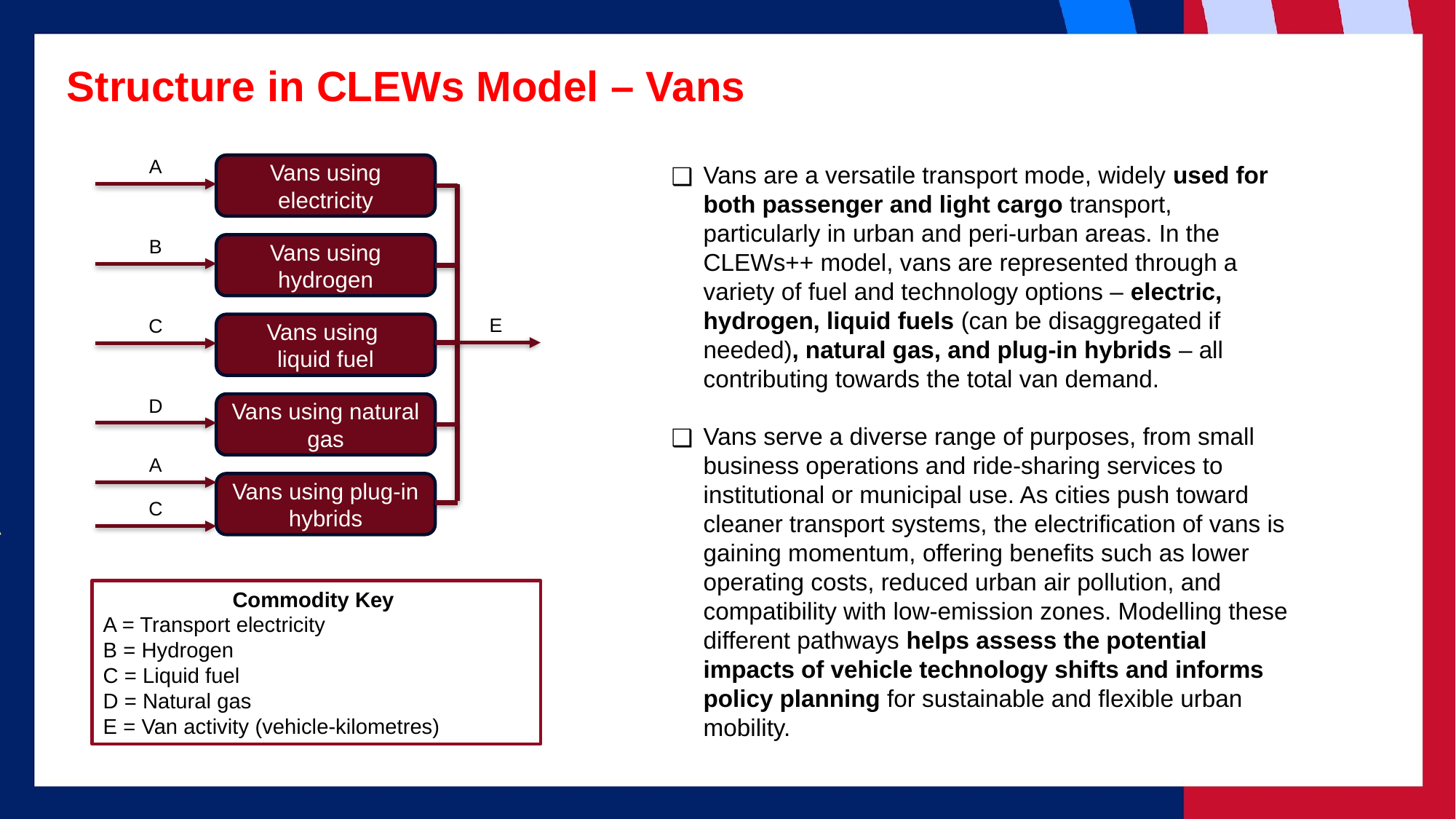

Structure in CLEWs Model – Vans
A
Vans are a versatile transport mode, widely used for both passenger and light cargo transport, particularly in urban and peri-urban areas. In the CLEWs++ model, vans are represented through a variety of fuel and technology options – electric, hydrogen, liquid fuels (can be disaggregated if needed), natural gas, and plug-in hybrids – all contributing towards the total van demand.

Vans serve a diverse range of purposes, from small business operations and ride-sharing services to institutional or municipal use. As cities push toward cleaner transport systems, the electrification of vans is gaining momentum, offering benefits such as lower operating costs, reduced urban air pollution, and compatibility with low-emission zones. Modelling these different pathways helps assess the potential impacts of vehicle technology shifts and informs policy planning for sustainable and flexible urban mobility.
Vans using electricity
B
Vans using hydrogen
E
C
Vans using
liquid fuel
D
Vans using natural gas
A
Vans using plug-in hybrids
C
Commodity Key
A = Transport electricity
B = Hydrogen
C = Liquid fuel
D = Natural gas
E = Van activity (vehicle-kilometres)